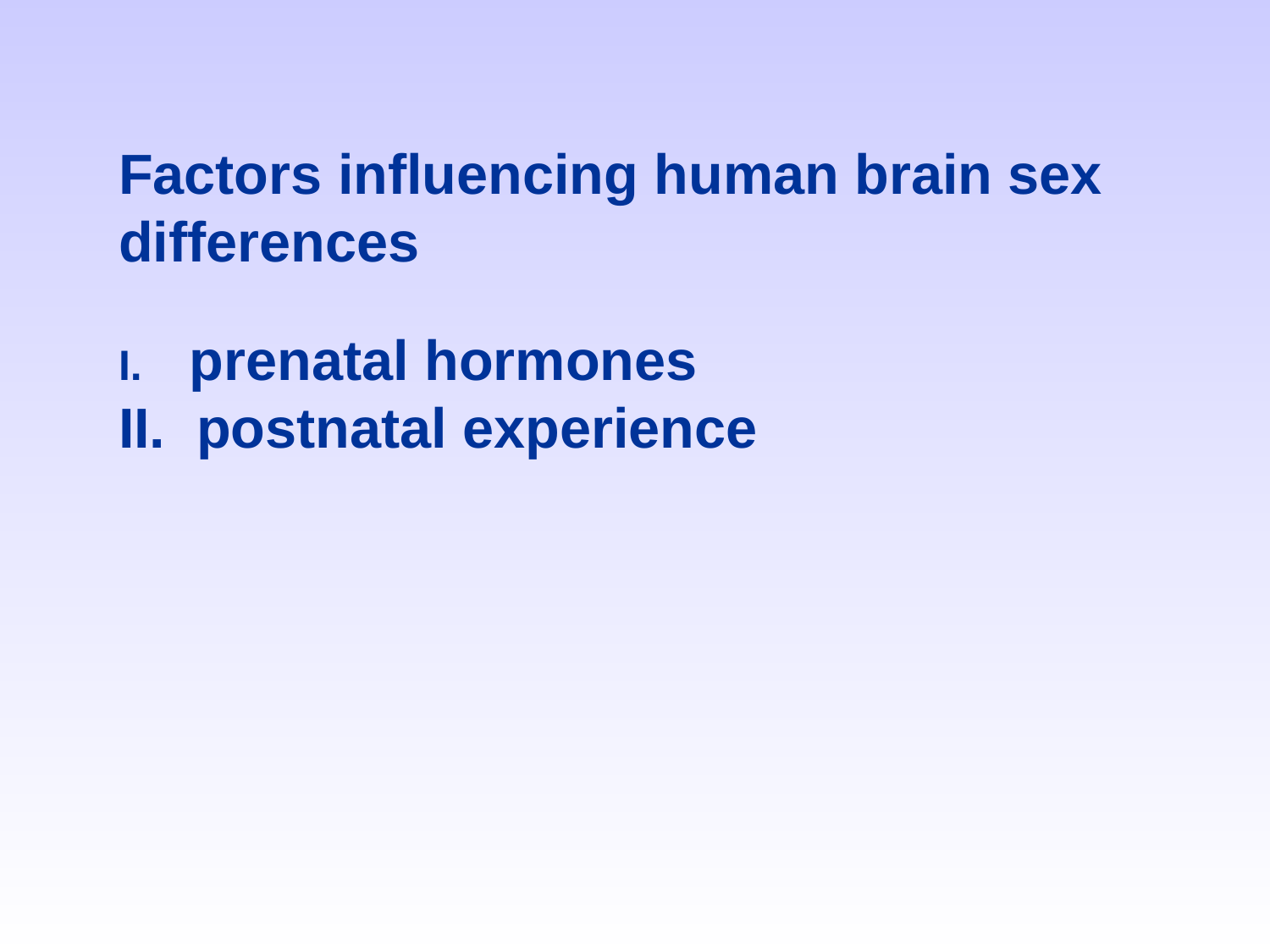

# Factors influencing human brain sex differences I.    prenatal hormones II.  postnatal experience